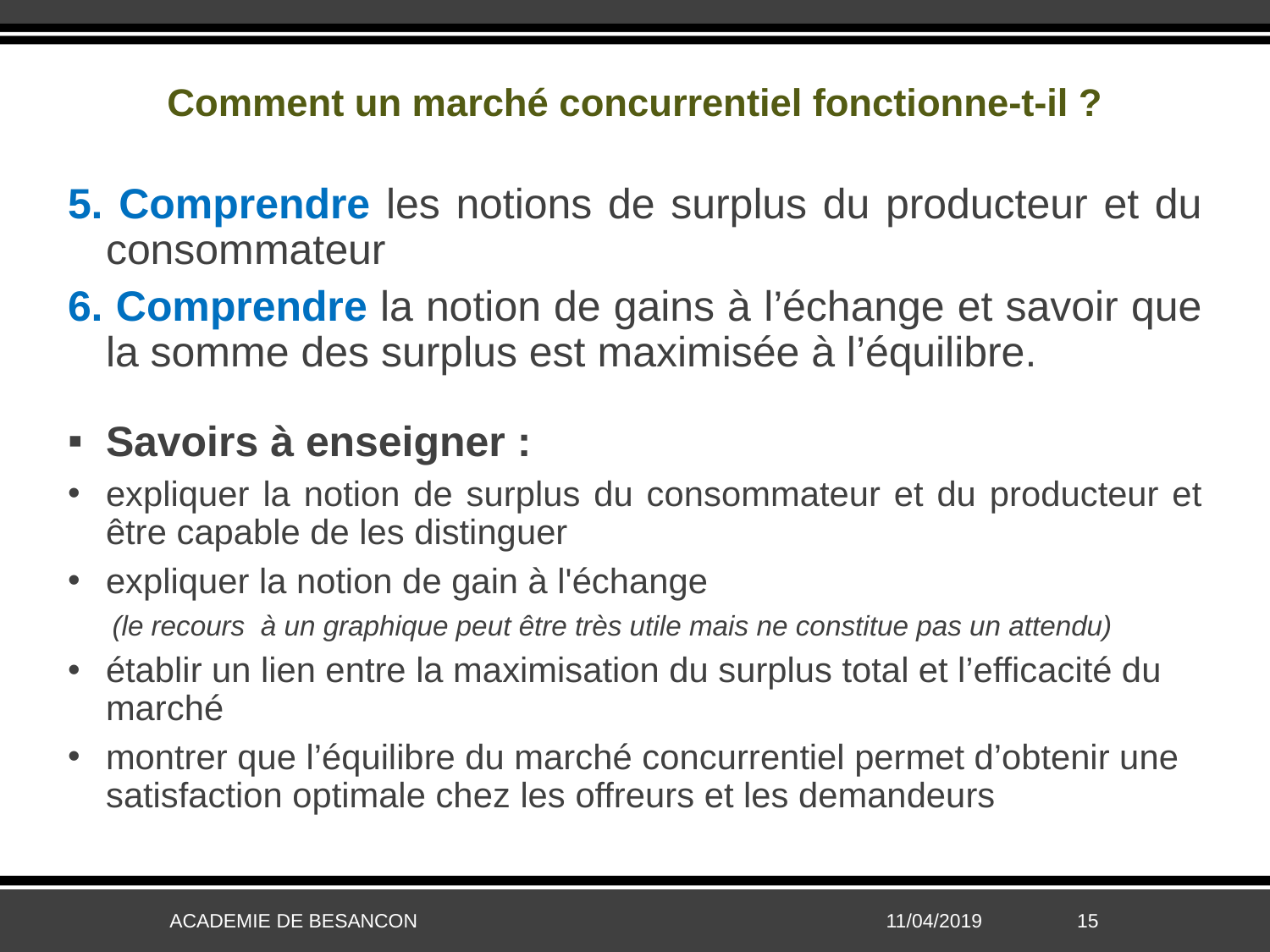

Comment un marché concurrentiel fonctionne-t-il ?
5. Comprendre les notions de surplus du producteur et du consommateur
6. Comprendre la notion de gains à l’échange et savoir que la somme des surplus est maximisée à l’équilibre.

Savoirs à enseigner :
expliquer la notion de surplus du consommateur et du producteur et être capable de les distinguer
expliquer la notion de gain à l'échange
(le recours  à un graphique peut être très utile mais ne constitue pas un attendu)
établir un lien entre la maximisation du surplus total et l’efficacité du marché
montrer que l’équilibre du marché concurrentiel permet d’obtenir une satisfaction optimale chez les offreurs et les demandeurs

ACADEMIE DE BESANCON
11/04/2019
15